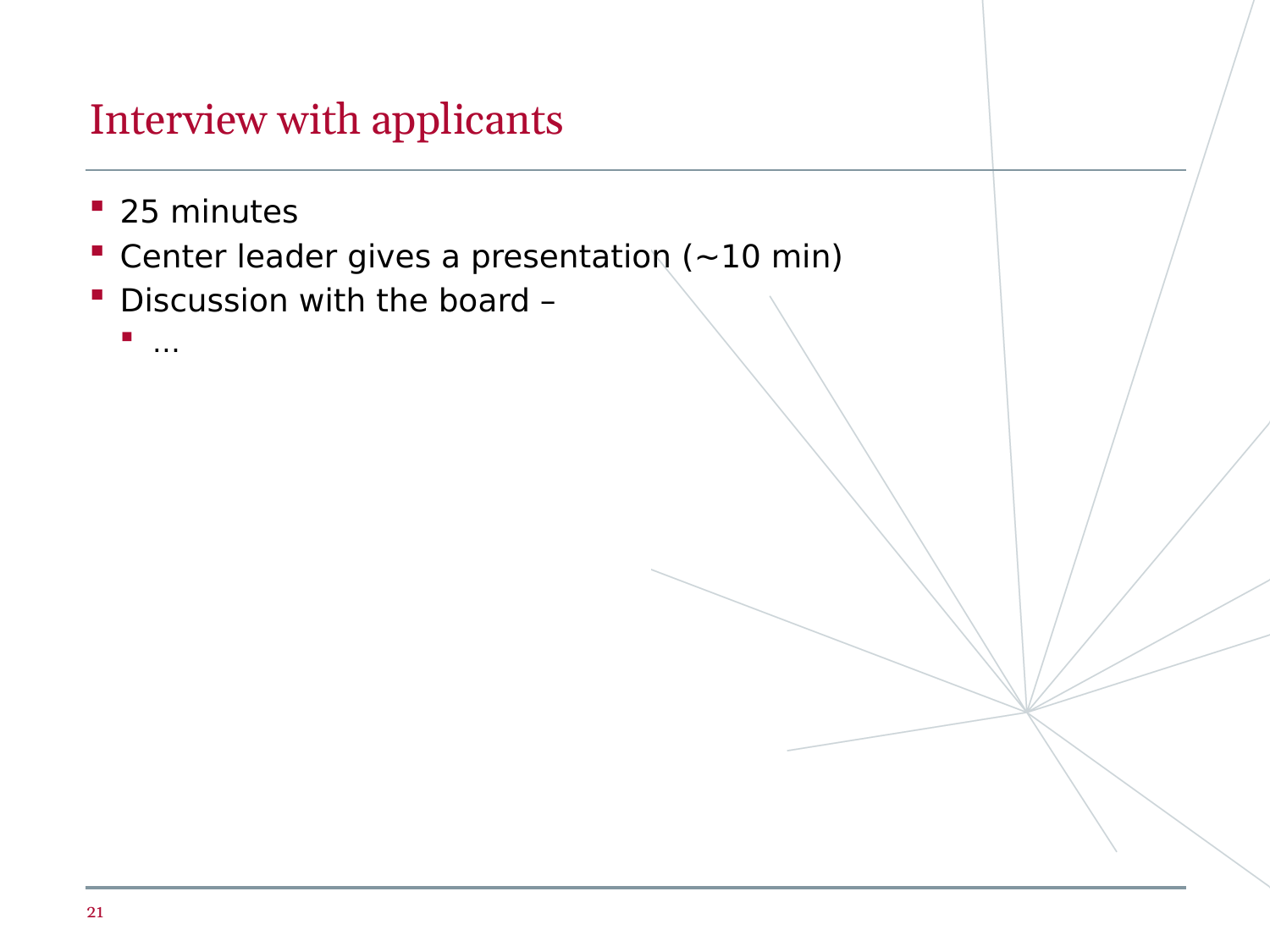

# Interview with applicants
25 minutes
Center leader gives a presentation (~10 min)
Discussion with the board –
…

21